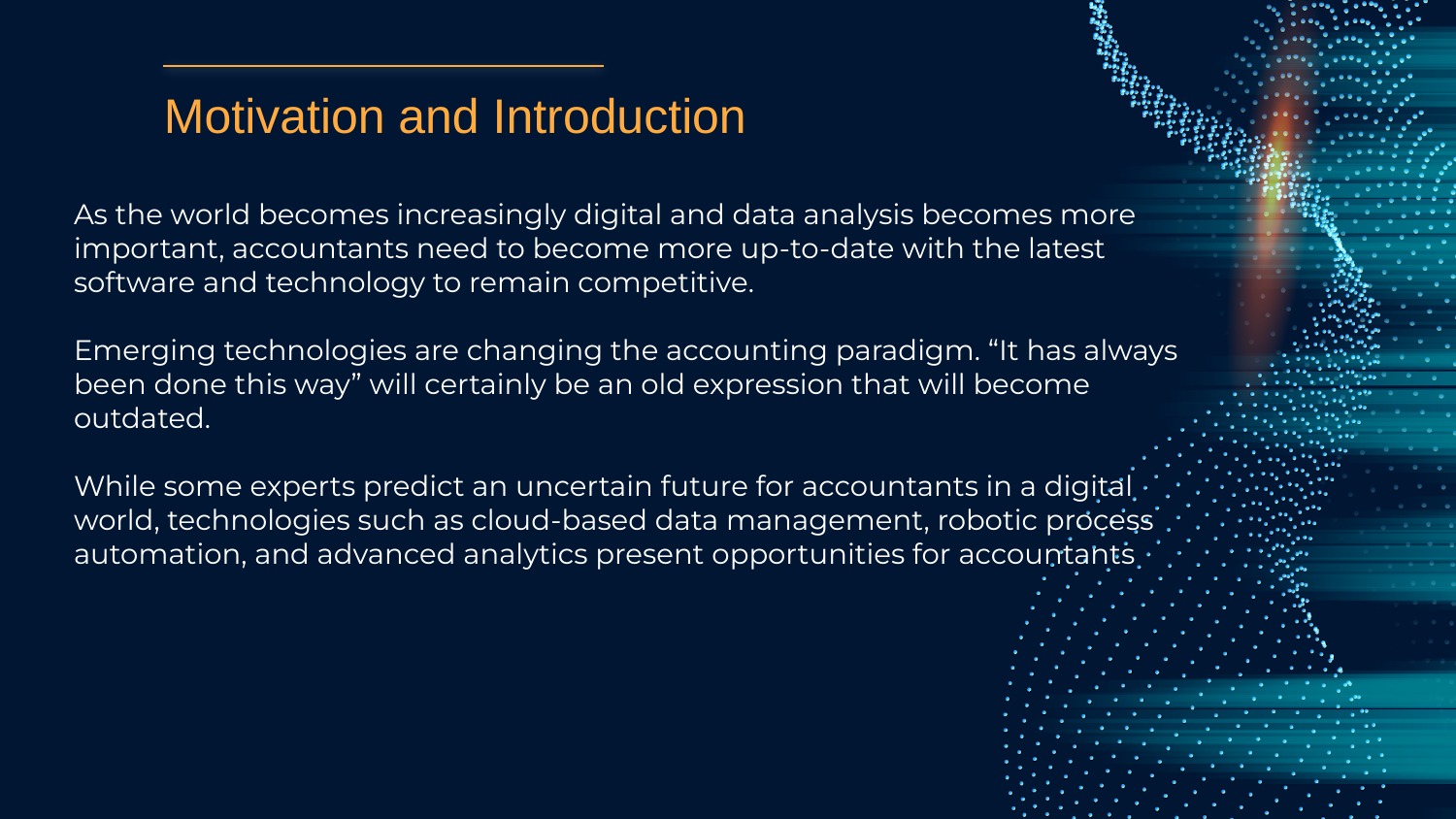

# Motivation and Introduction
As the world becomes increasingly digital and data analysis becomes more important, accountants need to become more up-to-date with the latest software and technology to remain competitive.

Emerging technologies are changing the accounting paradigm. “It has always been done this way” will certainly be an old expression that will become outdated.

While some experts predict an uncertain future for accountants in a digital world, technologies such as cloud-based data management, robotic process automation, and advanced analytics present opportunities for accountants